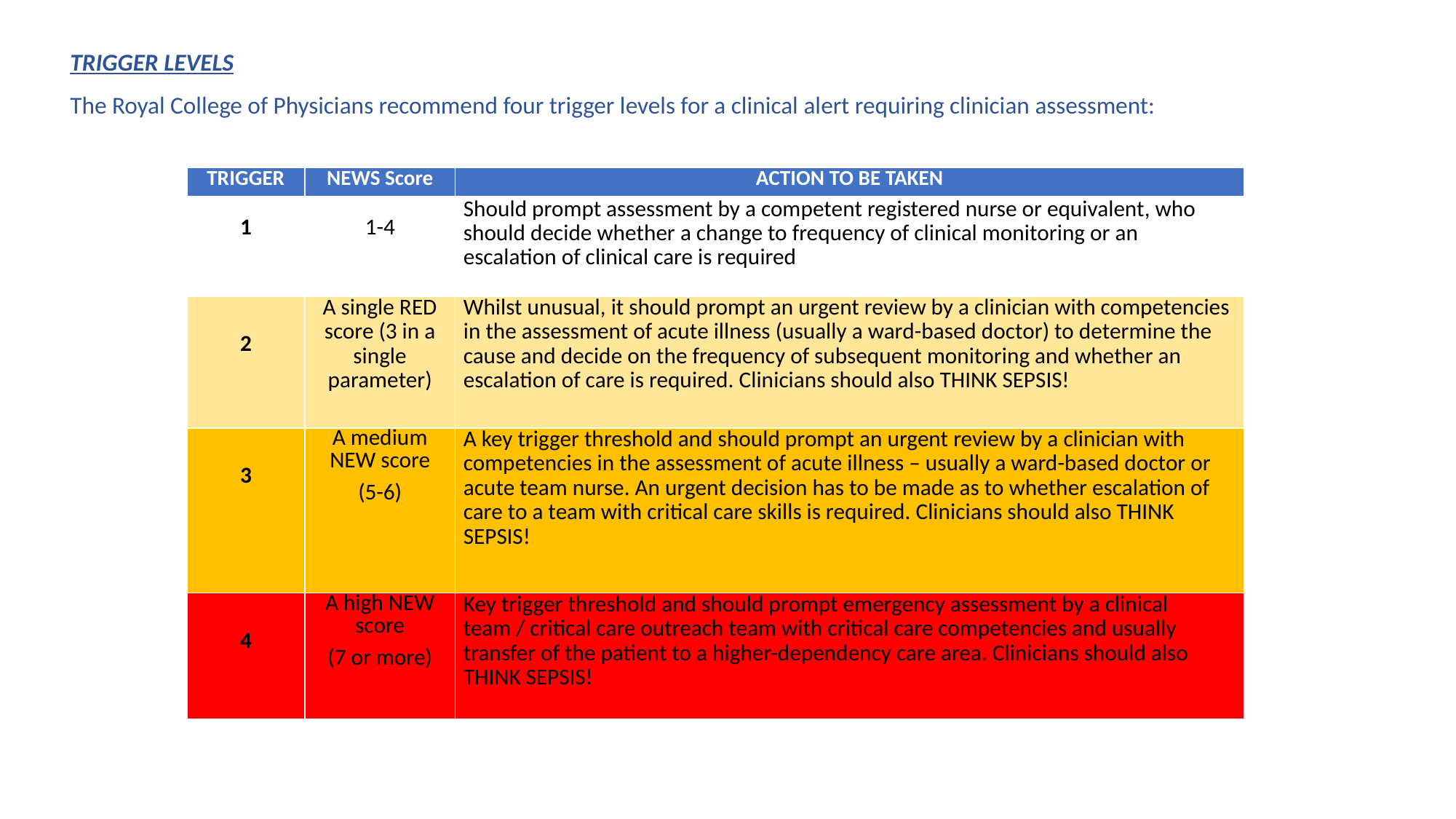

TRIGGER LEVELS
The Royal College of Physicians recommend four trigger levels for a clinical alert requiring clinician assessment:
| TRIGGER | NEWS Score | ACTION TO BE TAKEN |
| --- | --- | --- |
| 1 | 1-4 | Should prompt assessment by a competent registered nurse or equivalent, who should decide whether a change to frequency of clinical monitoring or an escalation of clinical care is required |
| 2 | A single RED score (3 in a single parameter) | Whilst unusual, it should prompt an urgent review by a clinician with competencies in the assessment of acute illness (usually a ward-based doctor) to determine the cause and decide on the frequency of subsequent monitoring and whether an escalation of care is required. Clinicians should also THINK SEPSIS! |
| 3 | A medium NEW score (5-6) | A key trigger threshold and should prompt an urgent review by a clinician with competencies in the assessment of acute illness – usually a ward-based doctor or acute team nurse. An urgent decision has to be made as to whether escalation of care to a team with critical care skills is required. Clinicians should also THINK SEPSIS! |
| 4 | A high NEW score (7 or more) | Key trigger threshold and should prompt emergency assessment by a clinical team / critical care outreach team with critical care competencies and usually transfer of the patient to a higher-dependency care area. Clinicians should also THINK SEPSIS! |